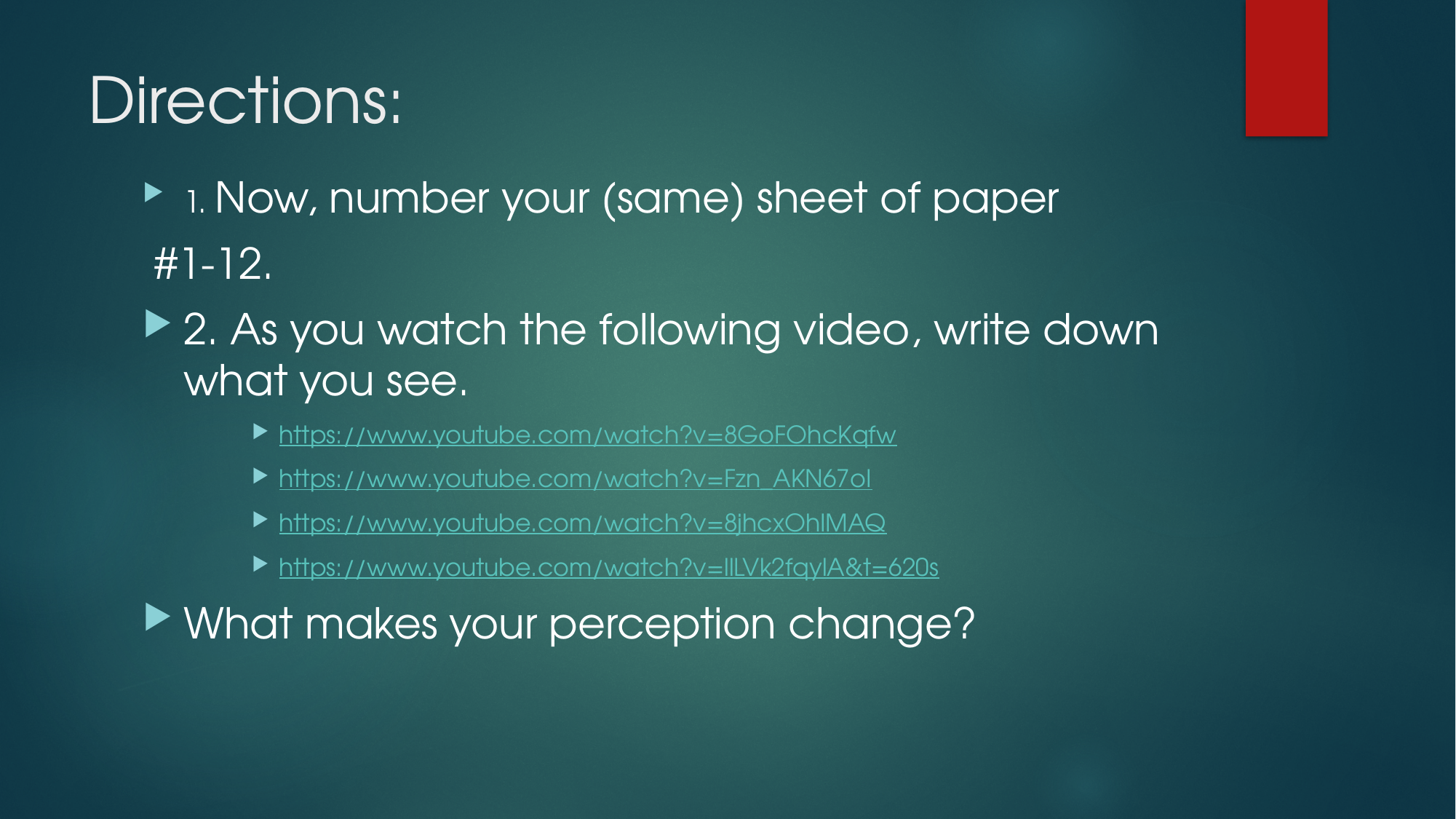

# Directions:
1. Now, number your (same) sheet of paper
 #1-12.
2. As you watch the following video, write down what you see.
https://www.youtube.com/watch?v=8GoFOhcKqfw
https://www.youtube.com/watch?v=Fzn_AKN67oI
https://www.youtube.com/watch?v=8jhcxOhIMAQ
https://www.youtube.com/watch?v=llLVk2fqylA&t=620s
What makes your perception change?